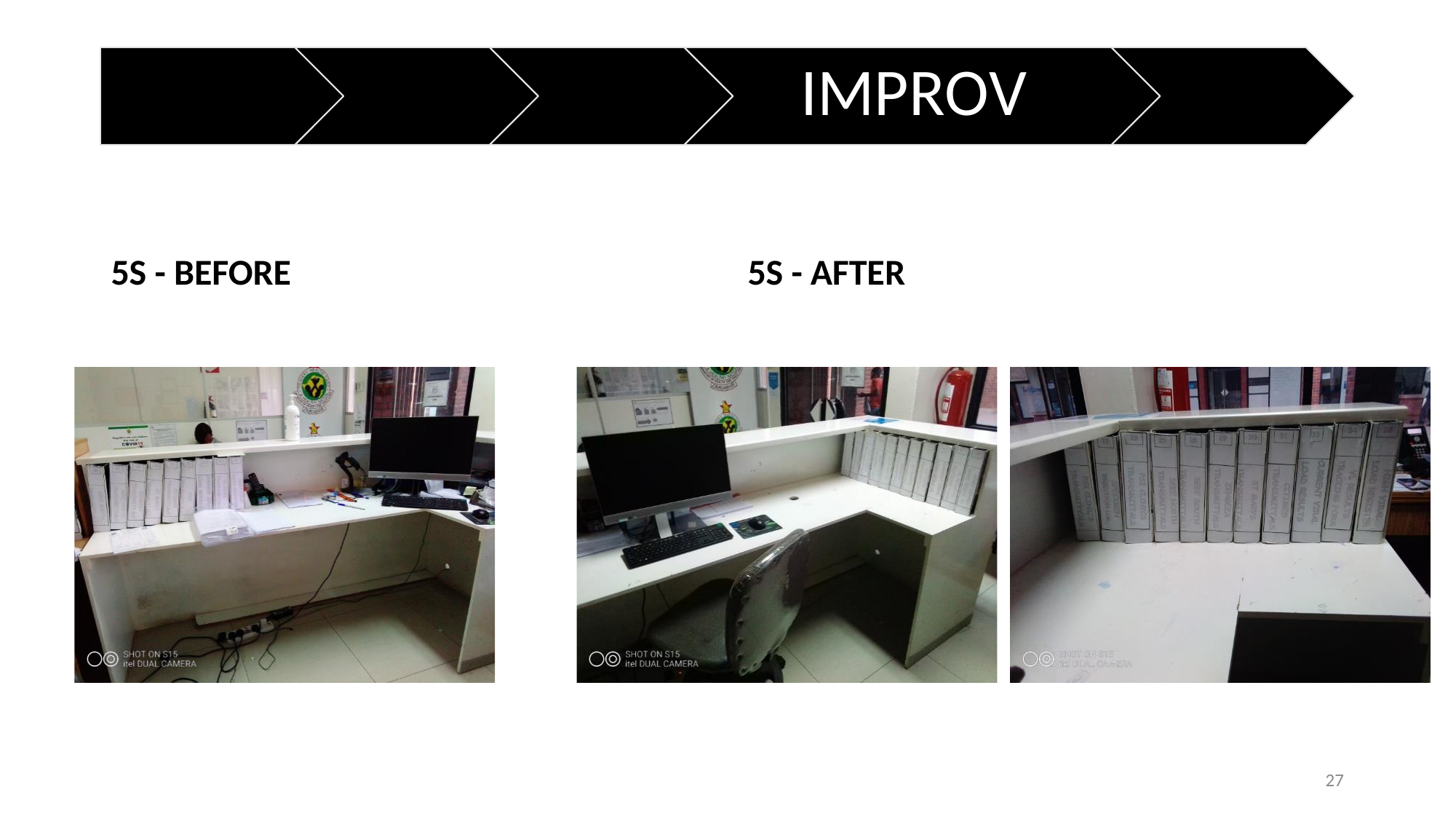

# IMPROVE
5S - BEFORE
5S - AFTER

27